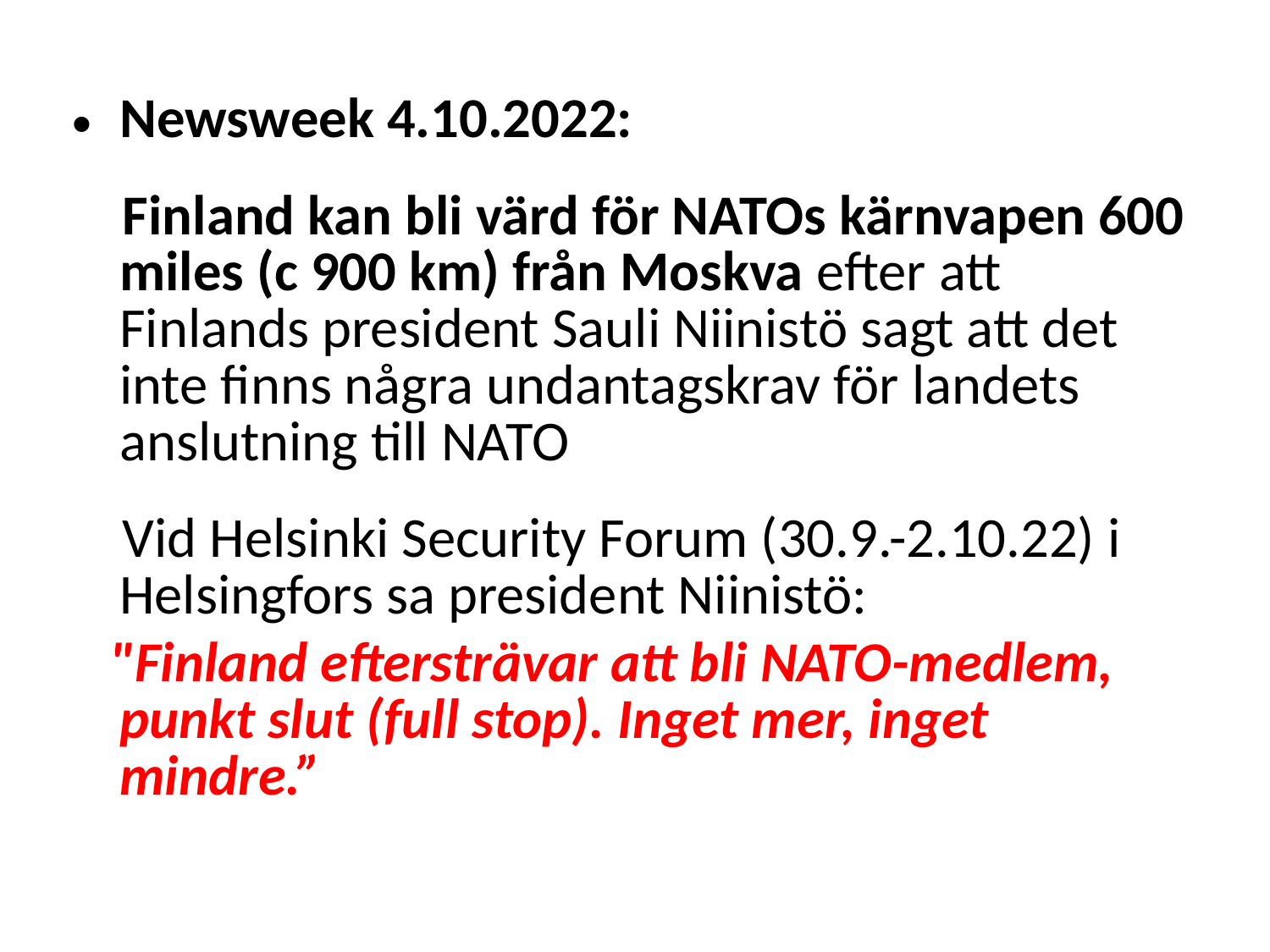

Newsweek 4.10.2022:

    Finland kan bli värd för NATOs kärnvapen 600 miles (c 900 km) från Moskva efter att Finlands president Sauli Niinistö sagt att det inte finns några undantagskrav för landets anslutning till NATO

    Vid Helsinki Security Forum (30.9.-2.10.22) i Helsingfors sa president Niinistö:
   "Finland eftersträvar att bli NATO-medlem, punkt slut (full stop). Inget mer, inget mindre.”